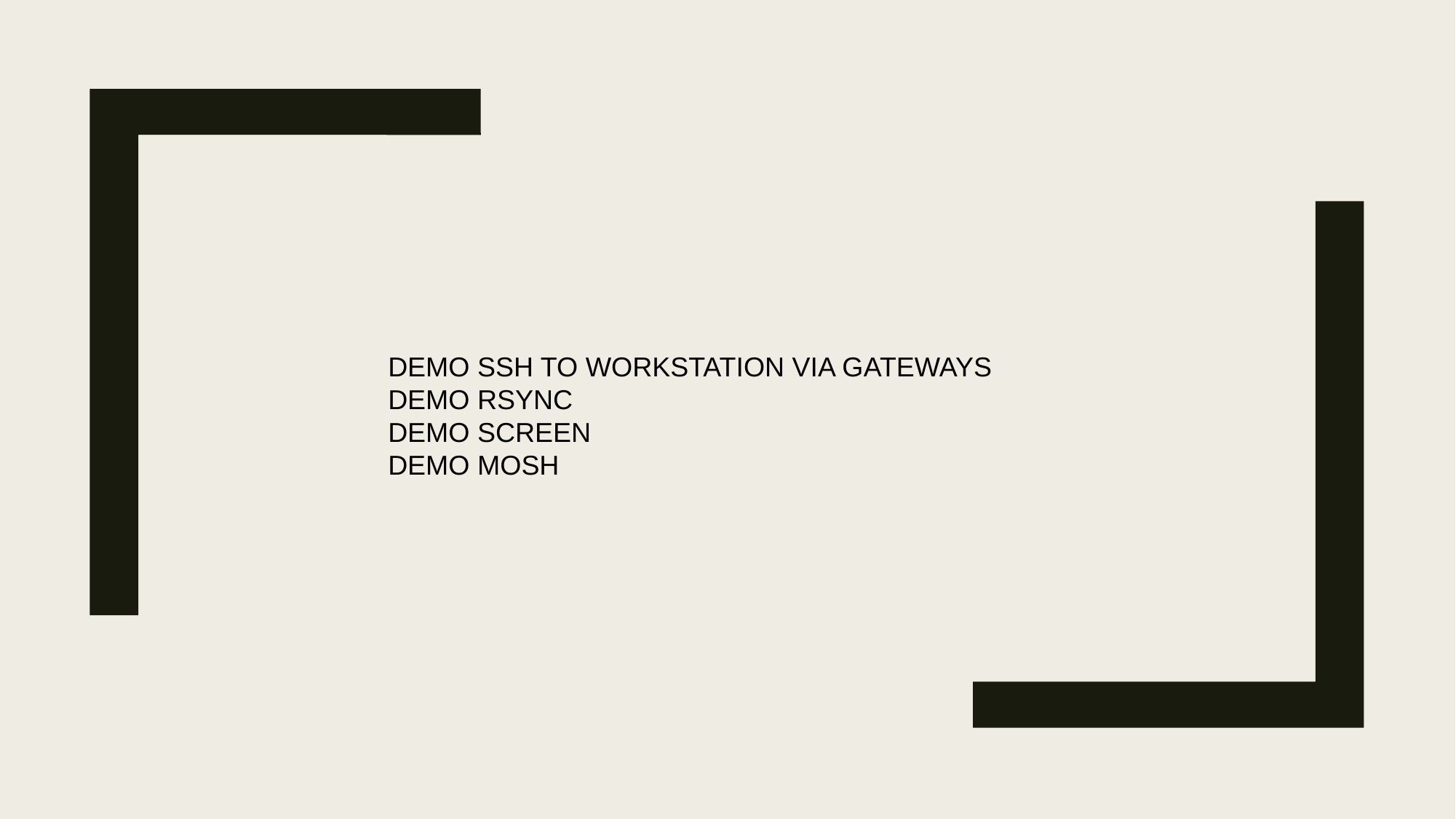

DEMO SSH TO WORKSTATION VIA GATEWAYS
DEMO RSYNC
DEMO SCREEN
DEMO MOSH